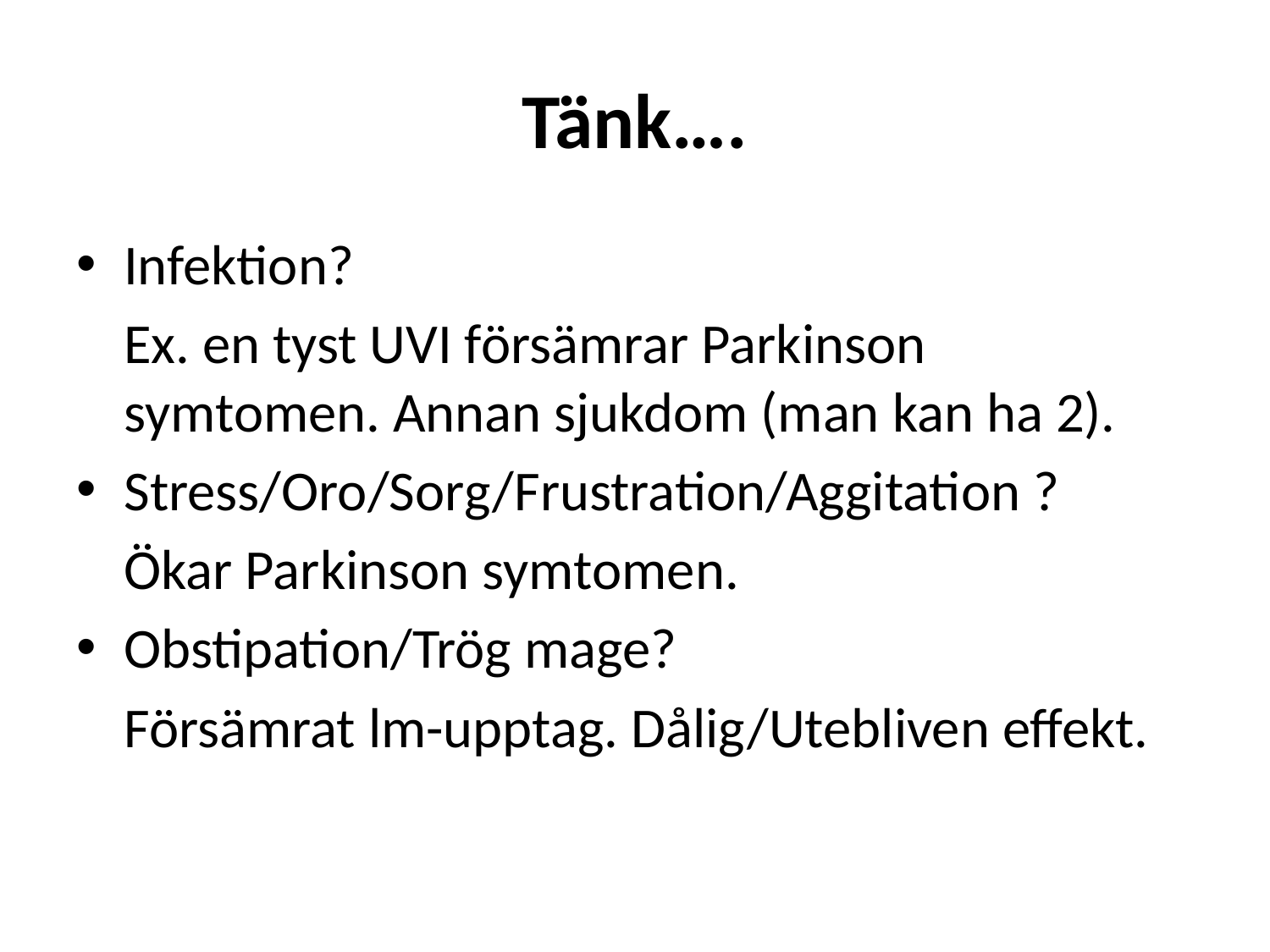

# Tänk….
Infektion?
	Ex. en tyst UVI försämrar Parkinson symtomen. Annan sjukdom (man kan ha 2).
Stress/Oro/Sorg/Frustration/Aggitation ?
	Ökar Parkinson symtomen.
Obstipation/Trög mage?
	Försämrat lm-upptag. Dålig/Utebliven effekt.